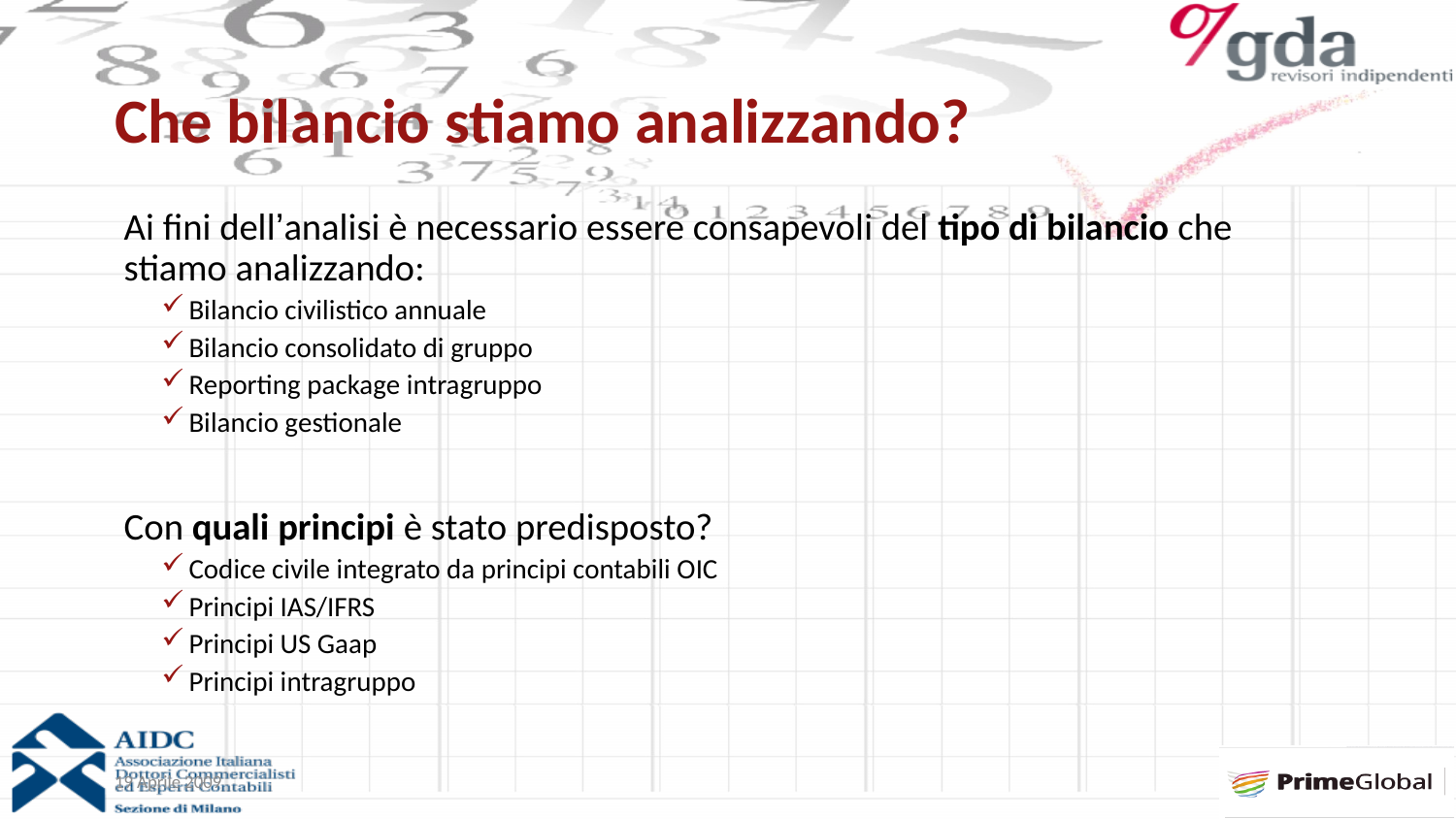

# Che bilancio stiamo analizzando?
Ai fini dell’analisi è necessario essere consapevoli del tipo di bilancio che stiamo analizzando:
Bilancio civilistico annuale
Bilancio consolidato di gruppo
Reporting package intragruppo
Bilancio gestionale

Con quali principi è stato predisposto?
Codice civile integrato da principi contabili OIC
Principi IAS/IFRS
Principi US Gaap
Principi intragruppo
19 Aprile 2009